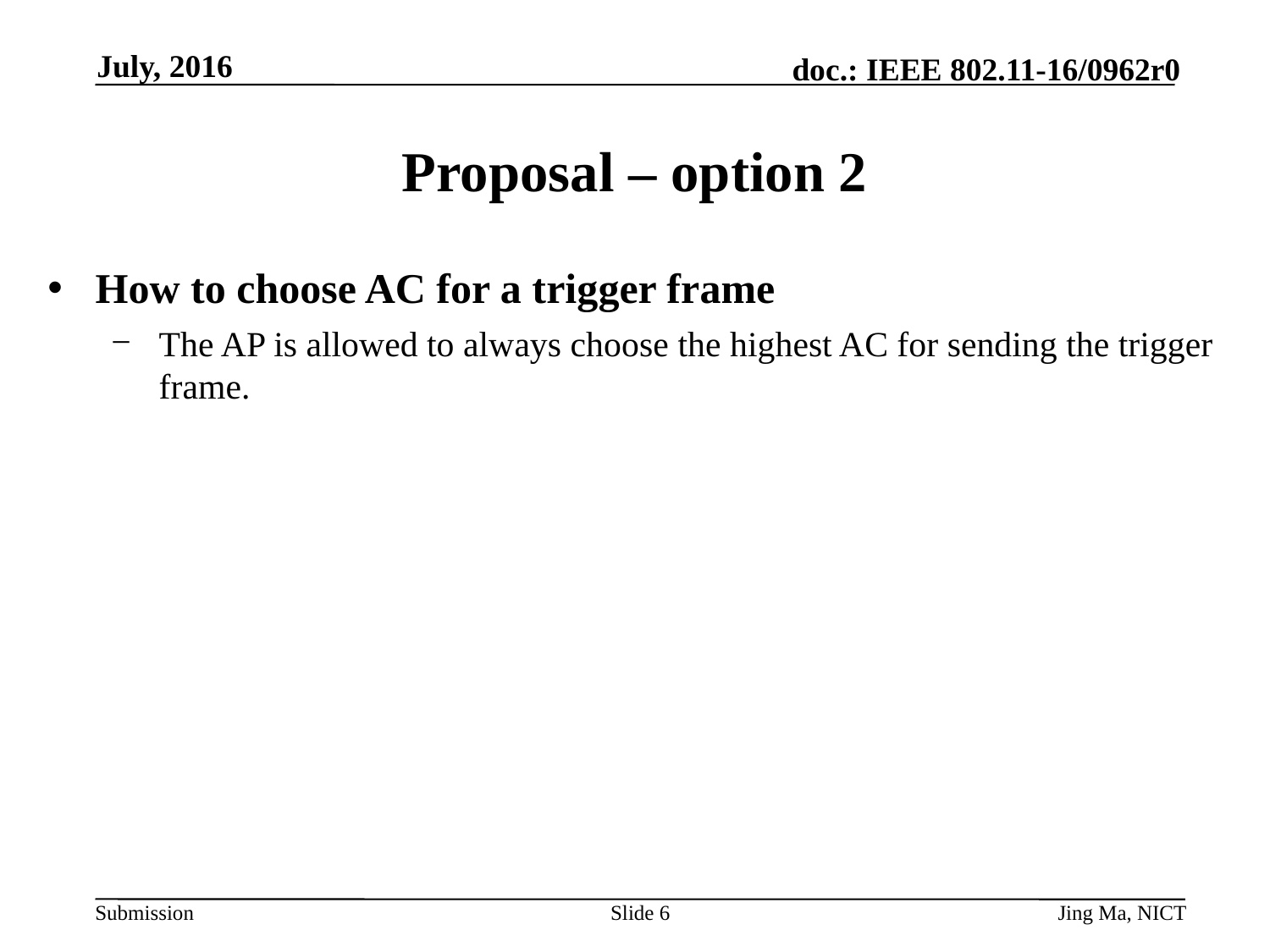

July, 2016
# Proposal – option 2
How to choose AC for a trigger frame
The AP is allowed to always choose the highest AC for sending the trigger frame.

Slide 6
Jing Ma, NICT